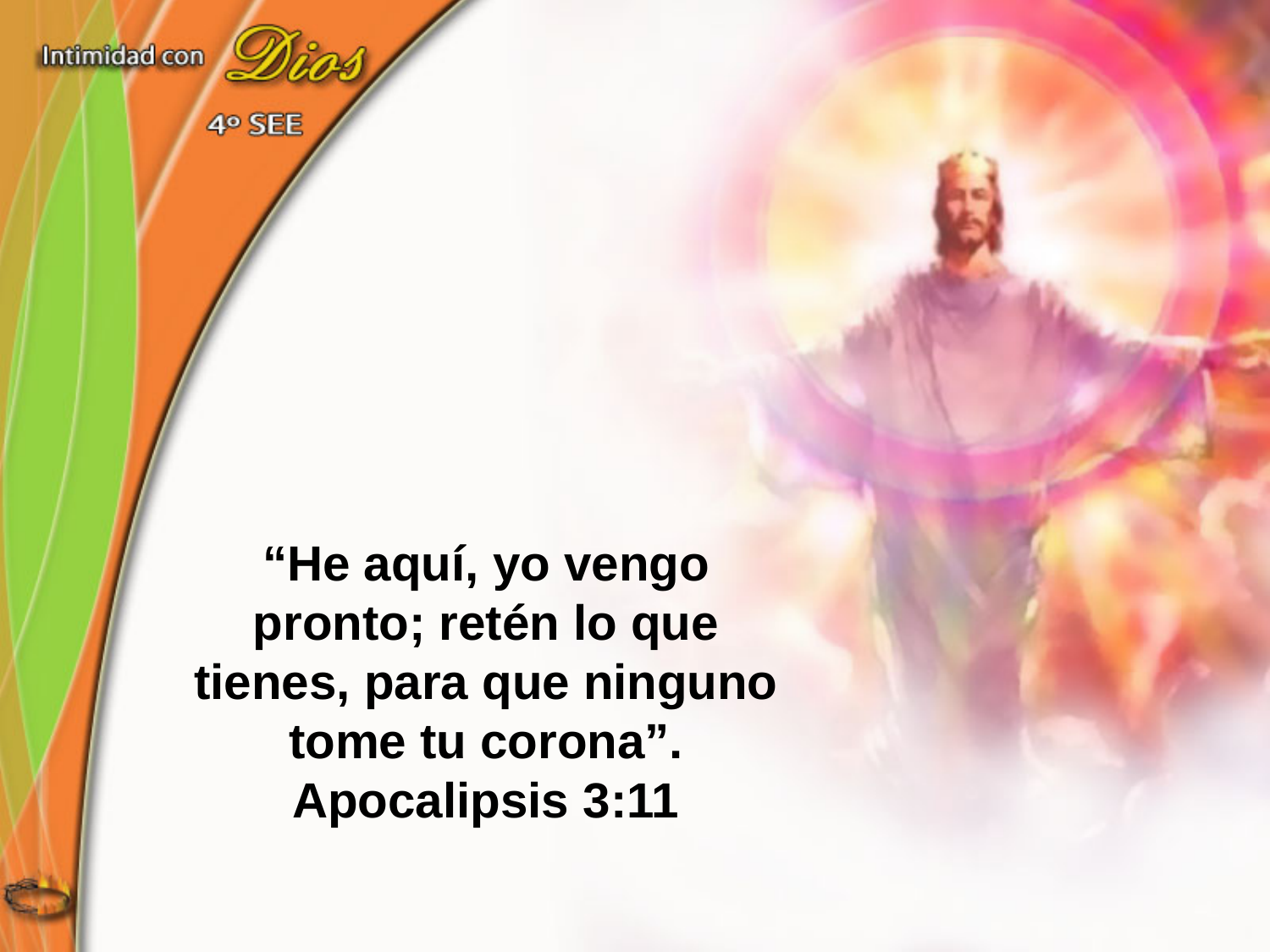

“He aquí, yo vengo pronto; retén lo que tienes, para que ninguno tome tu corona”.
Apocalipsis 3:11